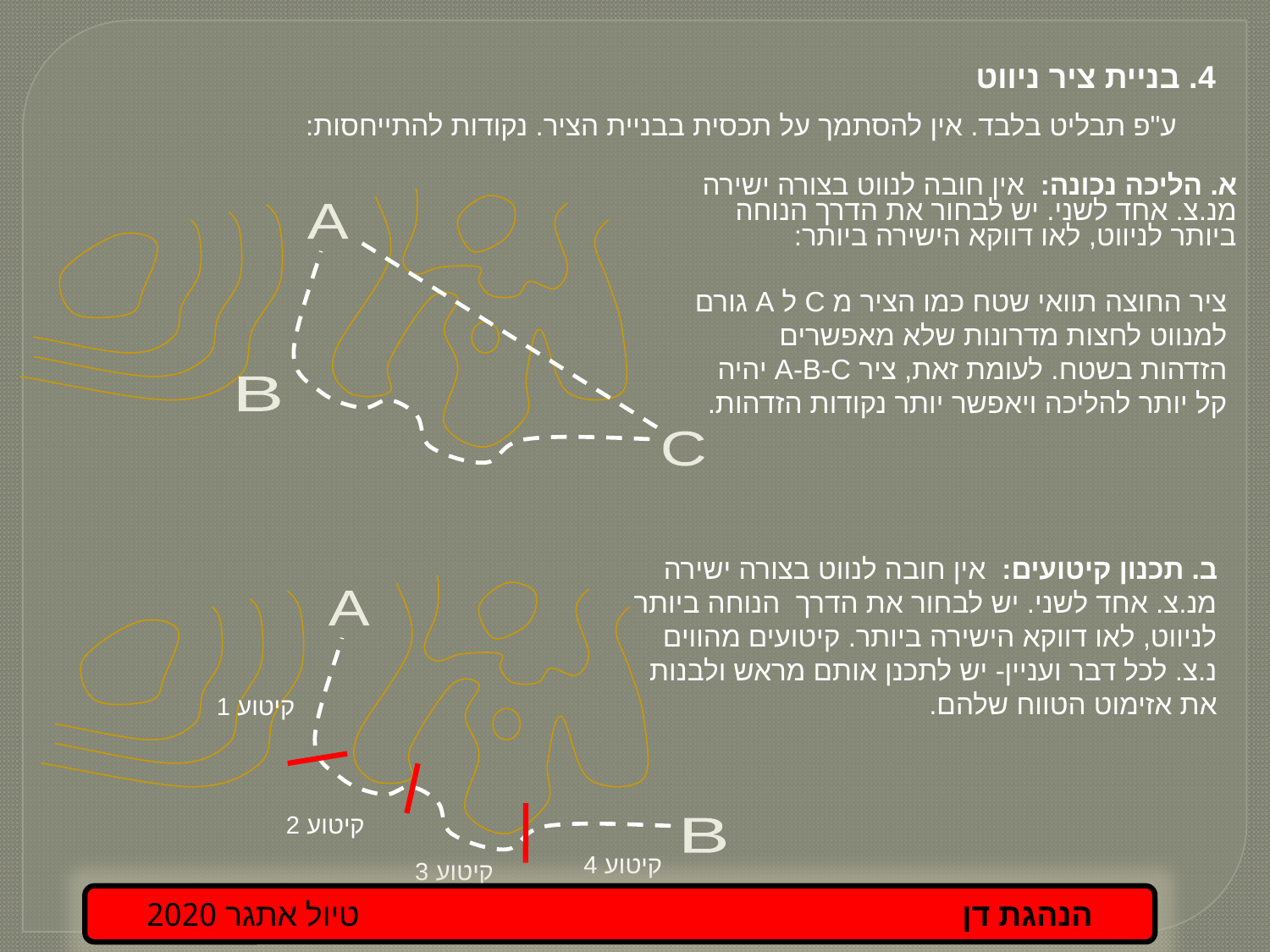

4. בניית ציר ניווט
ע"פ תבליט בלבד. אין להסתמך על תכסית בבניית הציר. נקודות להתייחסות:
א. הליכה נכונה:  אין חובה לנווט בצורה ישירה מנ.צ. אחד לשני. יש לבחור את הדרך הנוחה ביותר לניווט, לאו דווקא הישירה ביותר:

A

C

B
ציר החוצה תוואי שטח כמו הציר מ C ל A גורם למנווט לחצות מדרונות שלא מאפשרים הזדהות בשטח. לעומת זאת, ציר A-B-C יהיה קל יותר להליכה ויאפשר יותר נקודות הזדהות.

ב. תכנון קיטועים:  אין חובה לנווט בצורה ישירה
מנ.צ. אחד לשני. יש לבחור את הדרך  הנוחה ביותר
לניווט, לאו דווקא הישירה ביותר. קיטועים מהווים
נ.צ. לכל דבר ועניין- יש לתכנן אותם מראש ולבנות
את אזימוט הטווח שלהם.

A
B

קיטוע 1
קיטוע 2
קיטוע 4
קיטוע 3
הנהגת דן                                                                         טיול אתגר 2020